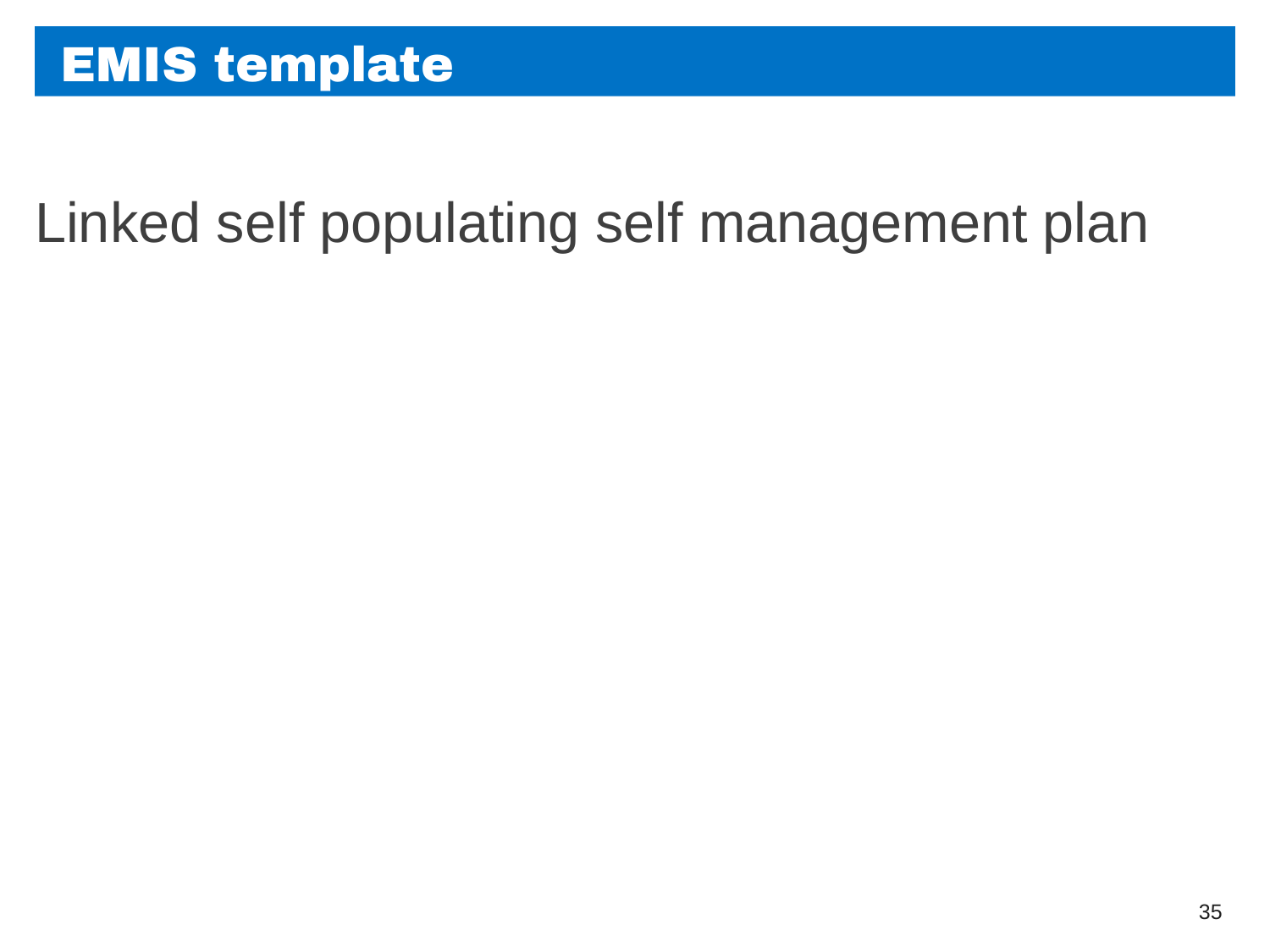

# EMIS template

Linked self populating self management plan

35